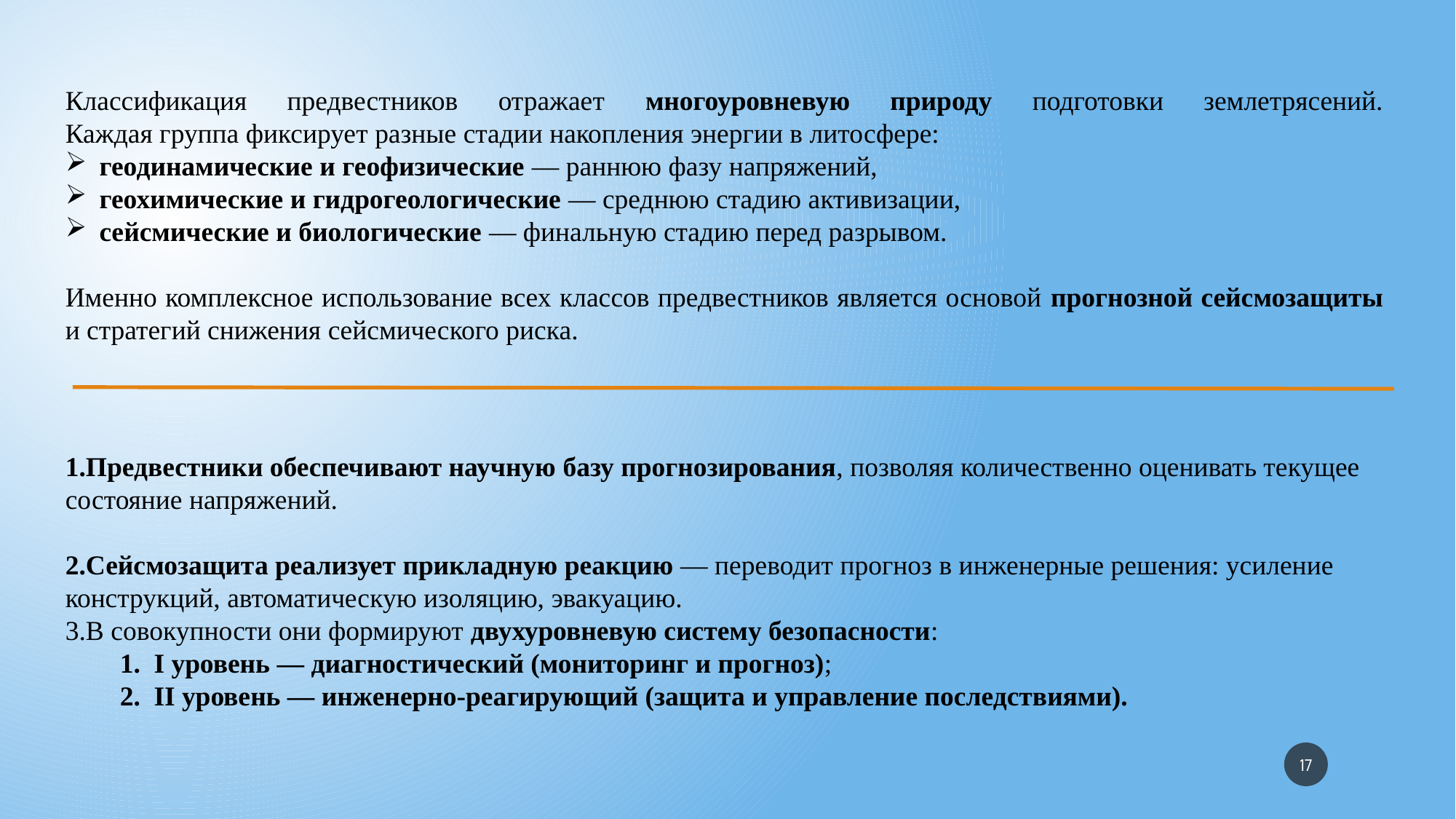

Классификация предвестников отражает многоуровневую природу подготовки землетрясений.
Каждая группа фиксирует разные стадии накопления энергии в литосфере:
геодинамические и геофизические — раннюю фазу напряжений,
геохимические и гидрогеологические — среднюю стадию активизации,
сейсмические и биологические — финальную стадию перед разрывом.

Именно комплексное использование всех классов предвестников является основой прогнозной сейсмозащиты и стратегий снижения сейсмического риска.
Предвестники обеспечивают научную базу прогнозирования, позволяя количественно оценивать текущее состояние напряжений.

Сейсмозащита реализует прикладную реакцию — переводит прогноз в инженерные решения: усиление конструкций, автоматическую изоляцию, эвакуацию.
В совокупности они формируют двухуровневую систему безопасности:
I уровень — диагностический (мониторинг и прогноз);
II уровень — инженерно-реагирующий (защита и управление последствиями).
17